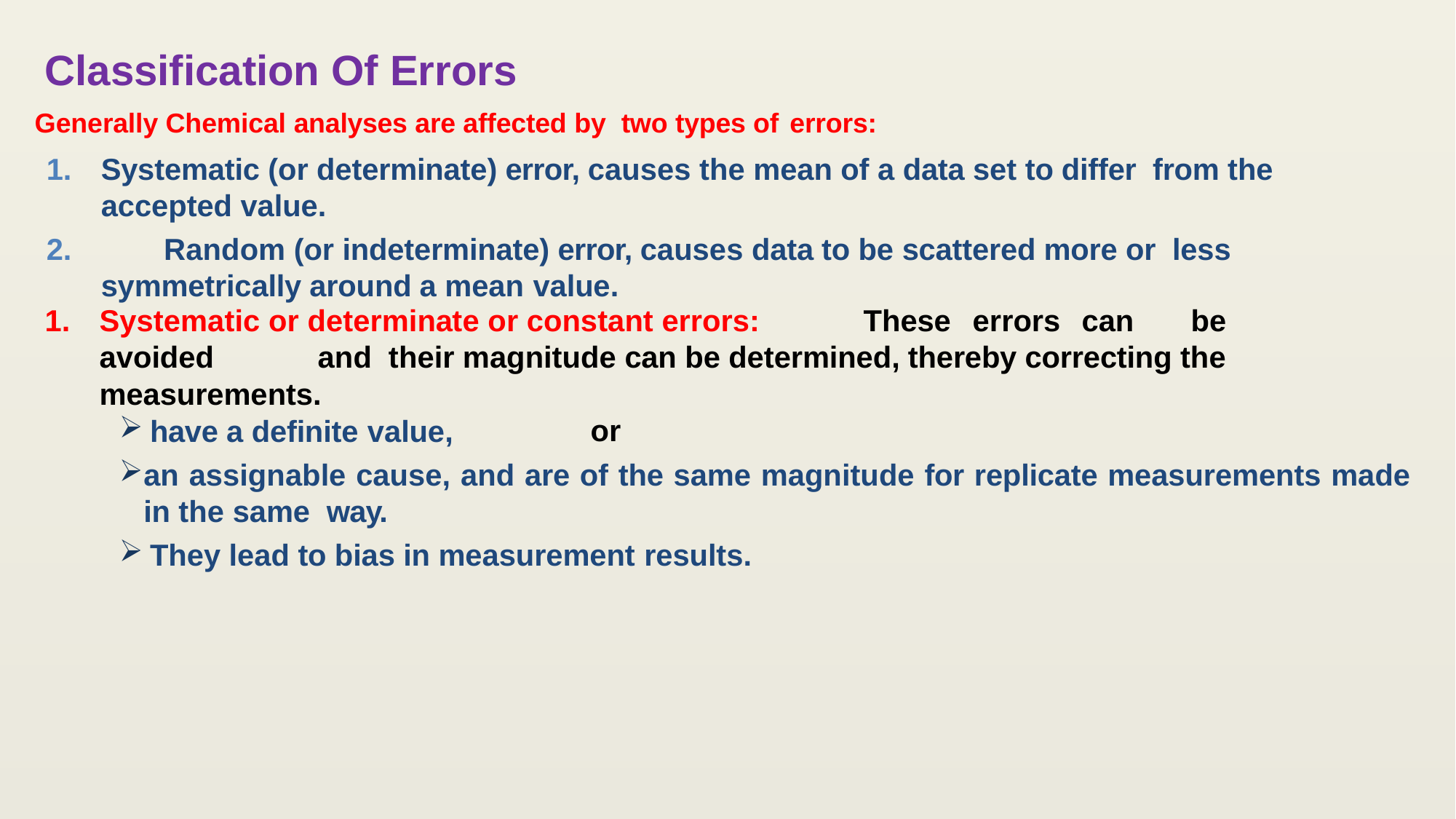

Classification Of Errors
Generally Chemical analyses are affected by  two types of errors:
Systematic (or determinate) error, causes the mean of a data set to differ  from the accepted value.
	Random (or indeterminate) error, causes data to be scattered more or  less symmetrically around a mean value.
Systematic or determinate or constant errors:	These	errors	can	be	avoided	and  their magnitude can be determined, thereby correcting the measurements.
					or

have a definite value,
an assignable cause, and are of the same magnitude for replicate measurements made in the same  way.
They lead to bias in measurement results.